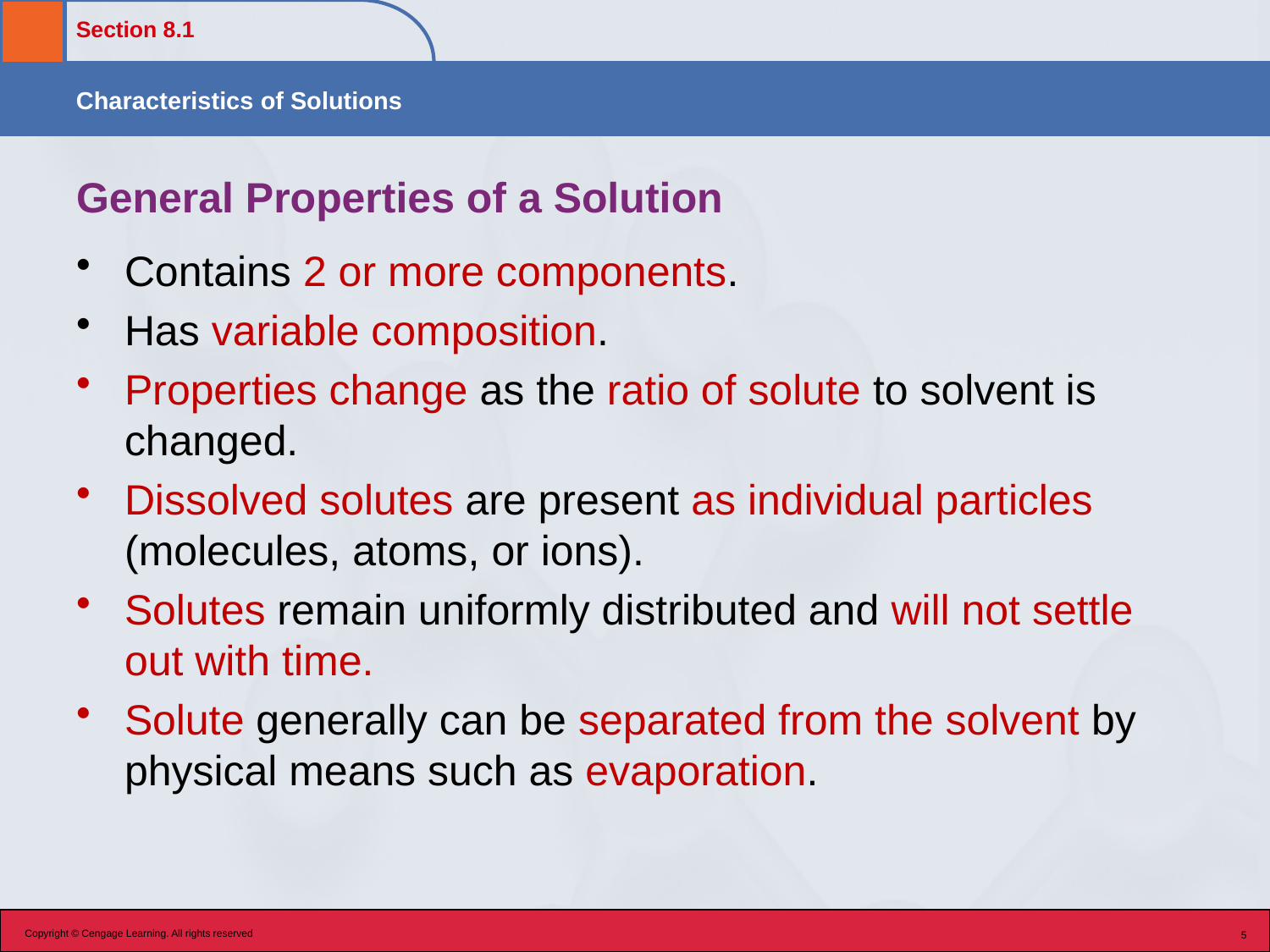

# General Properties of a Solution
Contains 2 or more components.
Has variable composition.
Properties change as the ratio of solute to solvent is changed.
Dissolved solutes are present as individual particles (molecules, atoms, or ions).
Solutes remain uniformly distributed and will not settle out with time.
Solute generally can be separated from the solvent by physical means such as evaporation.
Copyright © Cengage Learning. All rights reserved
5